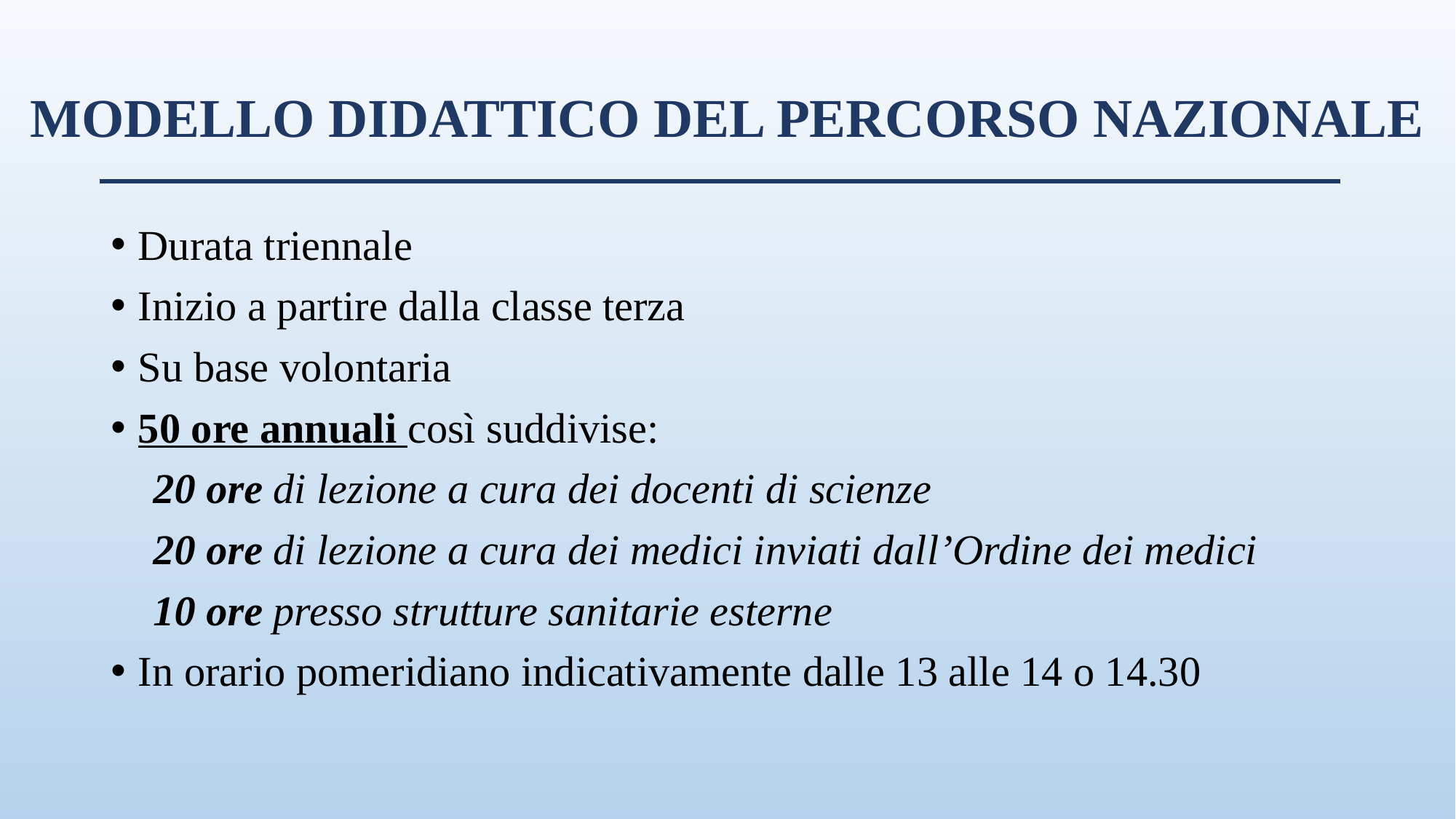

# MODELLO DIDATTICO DEL PERCORSO NAZIONALE
Durata triennale
Inizio a partire dalla classe terza
Su base volontaria
50 ore annuali così suddivise:
    20 ore di lezione a cura dei docenti di scienze
    20 ore di lezione a cura dei medici inviati dall’Ordine dei medici
    10 ore presso strutture sanitarie esterne
In orario pomeridiano indicativamente dalle 13 alle 14 o 14.30